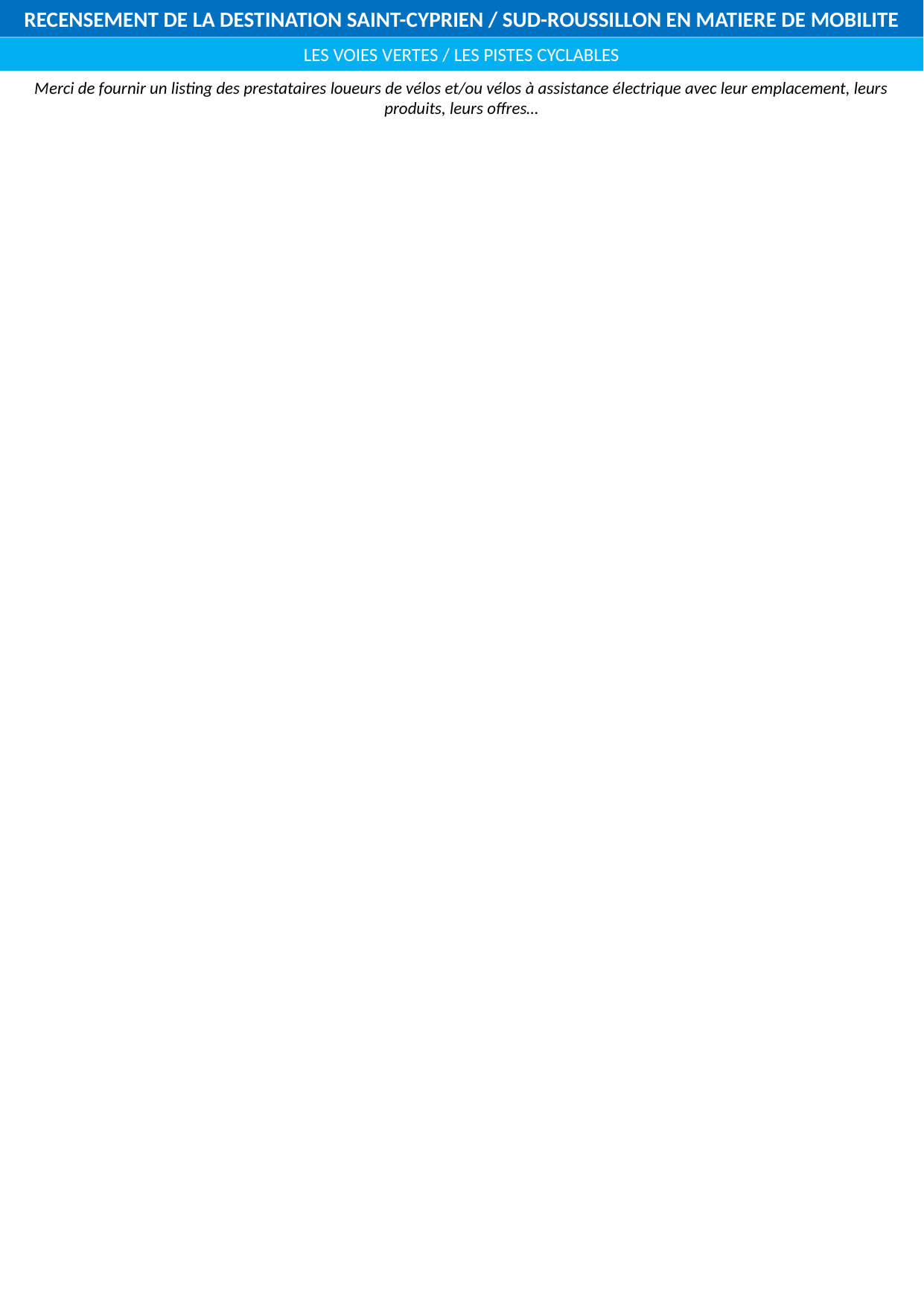

RECENSEMENT DE LA DESTINATION SAINT-CYPRIEN / SUD-ROUSSILLON EN MATIERE DE MOBILITE
LES VOIES VERTES / LES PISTES CYCLABLES
Merci de fournir un listing des prestataires loueurs de vélos et/ou vélos à assistance électrique avec leur emplacement, leurs produits, leurs offres…